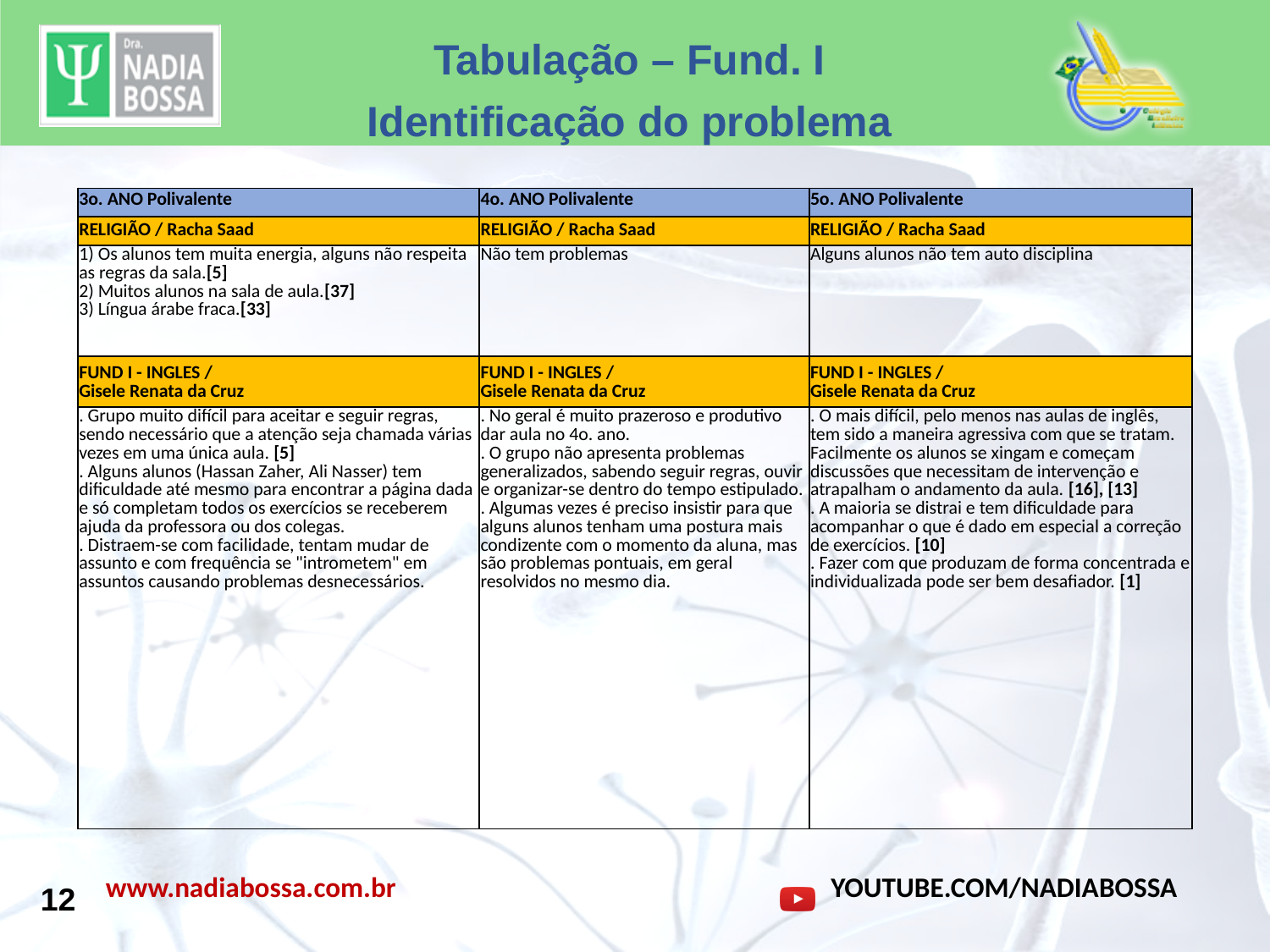

Tabulação – Fund. I
Identificação do problema
| 3o. ANO Polivalente | 4o. ANO Polivalente | 5o. ANO Polivalente |
| --- | --- | --- |
| RELIGIÃO / Racha Saad | RELIGIÃO / Racha Saad | RELIGIÃO / Racha Saad |
| 1) Os alunos tem muita energia, alguns não respeita as regras da sala.[5] 2) Muitos alunos na sala de aula.[37] 3) Língua árabe fraca.[33] | Não tem problemas | Alguns alunos não tem auto disciplina |
| FUND I - INGLES / Gisele Renata da Cruz | FUND I - INGLES / Gisele Renata da Cruz | FUND I - INGLES / Gisele Renata da Cruz |
| . Grupo muito difícil para aceitar e seguir regras, sendo necessário que a atenção seja chamada várias vezes em uma única aula. [5] . Alguns alunos (Hassan Zaher, Ali Nasser) tem dificuldade até mesmo para encontrar a página dada e só completam todos os exercícios se receberem ajuda da professora ou dos colegas. . Distraem-se com facilidade, tentam mudar de assunto e com frequência se "intrometem" em assuntos causando problemas desnecessários. | . No geral é muito prazeroso e produtivo dar aula no 4o. ano. . O grupo não apresenta problemas generalizados, sabendo seguir regras, ouvir e organizar-se dentro do tempo estipulado. . Algumas vezes é preciso insistir para que alguns alunos tenham uma postura mais condizente com o momento da aluna, mas são problemas pontuais, em geral resolvidos no mesmo dia. | . O mais difícil, pelo menos nas aulas de inglês, tem sido a maneira agressiva com que se tratam. Facilmente os alunos se xingam e começam discussões que necessitam de intervenção e atrapalham o andamento da aula. [16], [13] . A maioria se distrai e tem dificuldade para acompanhar o que é dado em especial a correção de exercícios. [10] . Fazer com que produzam de forma concentrada e individualizada pode ser bem desafiador. [1] |
12